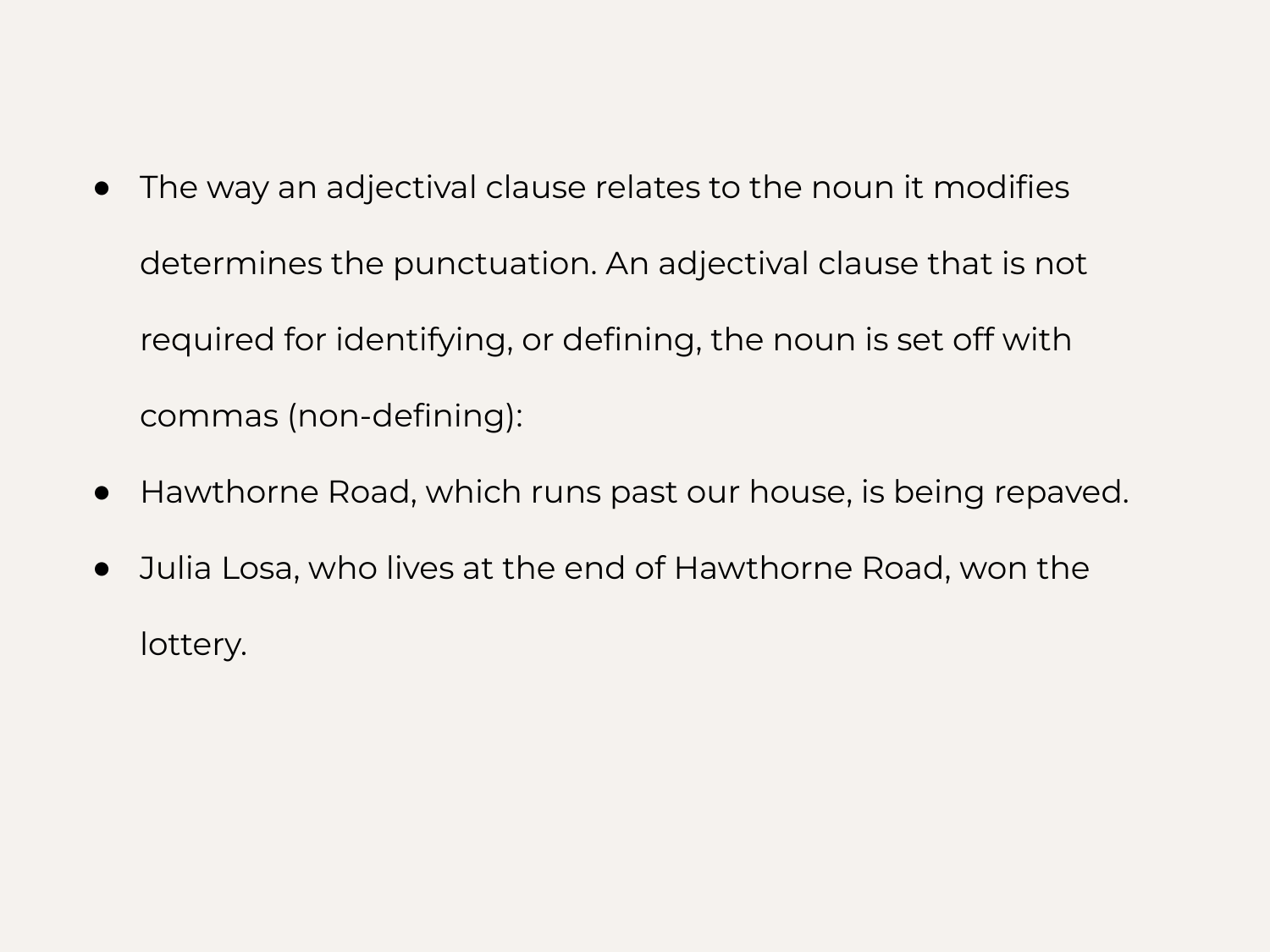

The way an adjectival clause relates to the noun it modifies determines the punctuation. An adjectival clause that is not required for identifying, or defining, the noun is set off with commas (non-defining):
Hawthorne Road, which runs past our house, is being repaved.
Julia Losa, who lives at the end of Hawthorne Road, won the lottery.